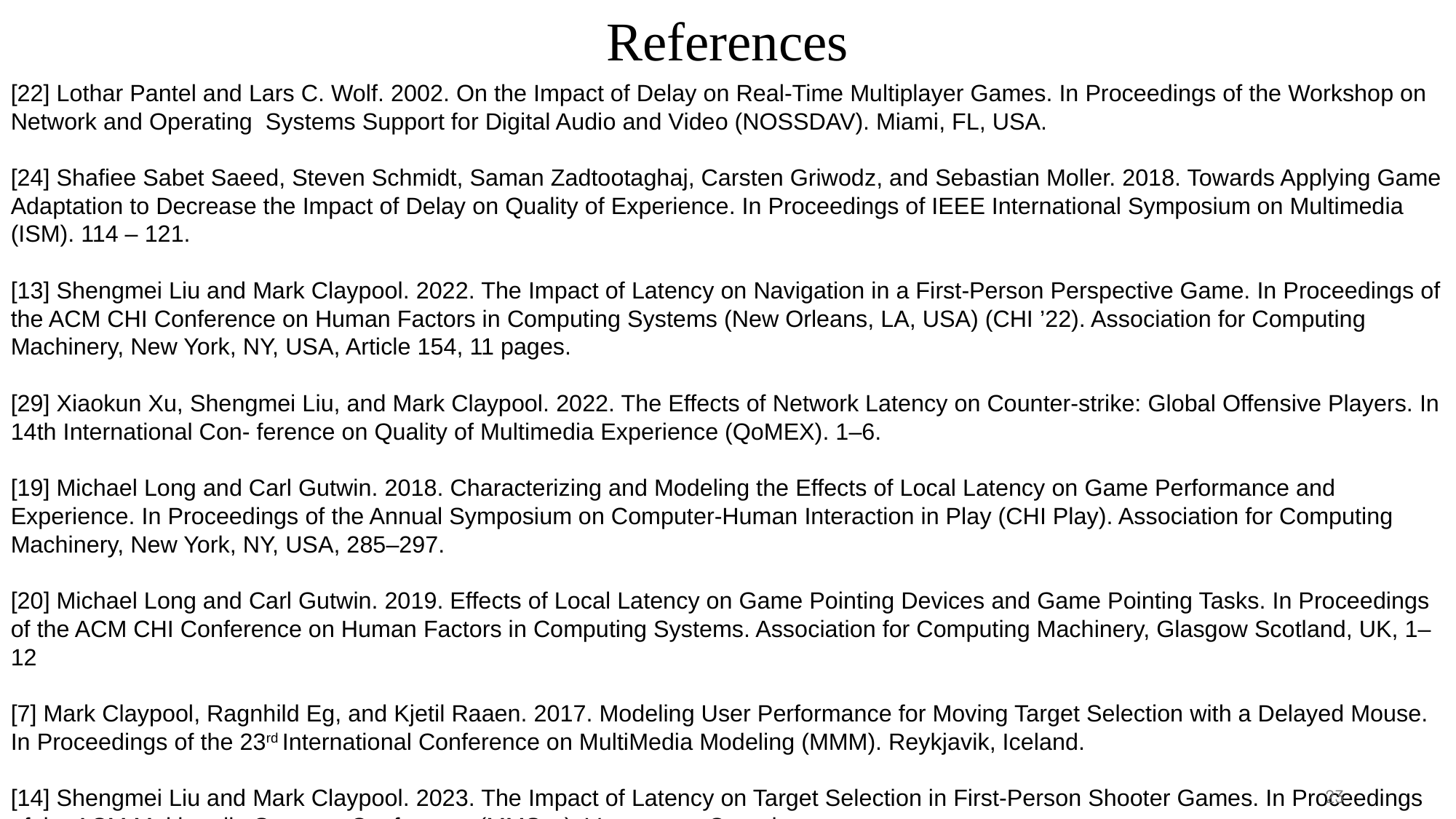

References
[22] Lothar Pantel and Lars C. Wolf. 2002. On the Impact of Delay on Real-Time Multiplayer Games. In Proceedings of the Workshop on Network and Operating  Systems Support for Digital Audio and Video (NOSSDAV). Miami, FL, USA.

[24] Shafiee Sabet Saeed, Steven Schmidt, Saman Zadtootaghaj, Carsten Griwodz, and Sebastian Moller. 2018. Towards Applying Game Adaptation to Decrease the Impact of Delay on Quality of Experience. In Proceedings of IEEE International Symposium on Multimedia (ISM). 114 – 121.

[13] Shengmei Liu and Mark Claypool. 2022. The Impact of Latency on Navigation in a First-Person Perspective Game. In Proceedings of the ACM CHI Conference on Human Factors in Computing Systems (New Orleans, LA, USA) (CHI ’22). Association for Computing Machinery, New York, NY, USA, Article 154, 11 pages.
[29] Xiaokun Xu, Shengmei Liu, and Mark Claypool. 2022. The Effects of Network Latency on Counter-strike: Global Offensive Players. In 14th International Con- ference on Quality of Multimedia Experience (QoMEX). 1–6.

[19] Michael Long and Carl Gutwin. 2018. Characterizing and Modeling the Effects of Local Latency on Game Performance and Experience. In Proceedings of the Annual Symposium on Computer-Human Interaction in Play (CHI Play). Association for Computing Machinery, New York, NY, USA, 285–297.
[20] Michael Long and Carl Gutwin. 2019. Effects of Local Latency on Game Pointing Devices and Game Pointing Tasks. In Proceedings of the ACM CHI Conference on Human Factors in Computing Systems. Association for Computing Machinery, Glasgow Scotland, UK, 1–12

[7] Mark Claypool, Ragnhild Eg, and Kjetil Raaen. 2017. Modeling User Performance for Moving Target Selection with a Delayed Mouse. In Proceedings of the 23rd International Conference on MultiMedia Modeling (MMM). Reykjavik, Iceland.

[14] Shengmei Liu and Mark Claypool. 2023. The Impact of Latency on Target Selection in First-Person Shooter Games. In Proceedings of the ACM Multimedia Systems Conference (MMSys). Vancouver, Canada.
23